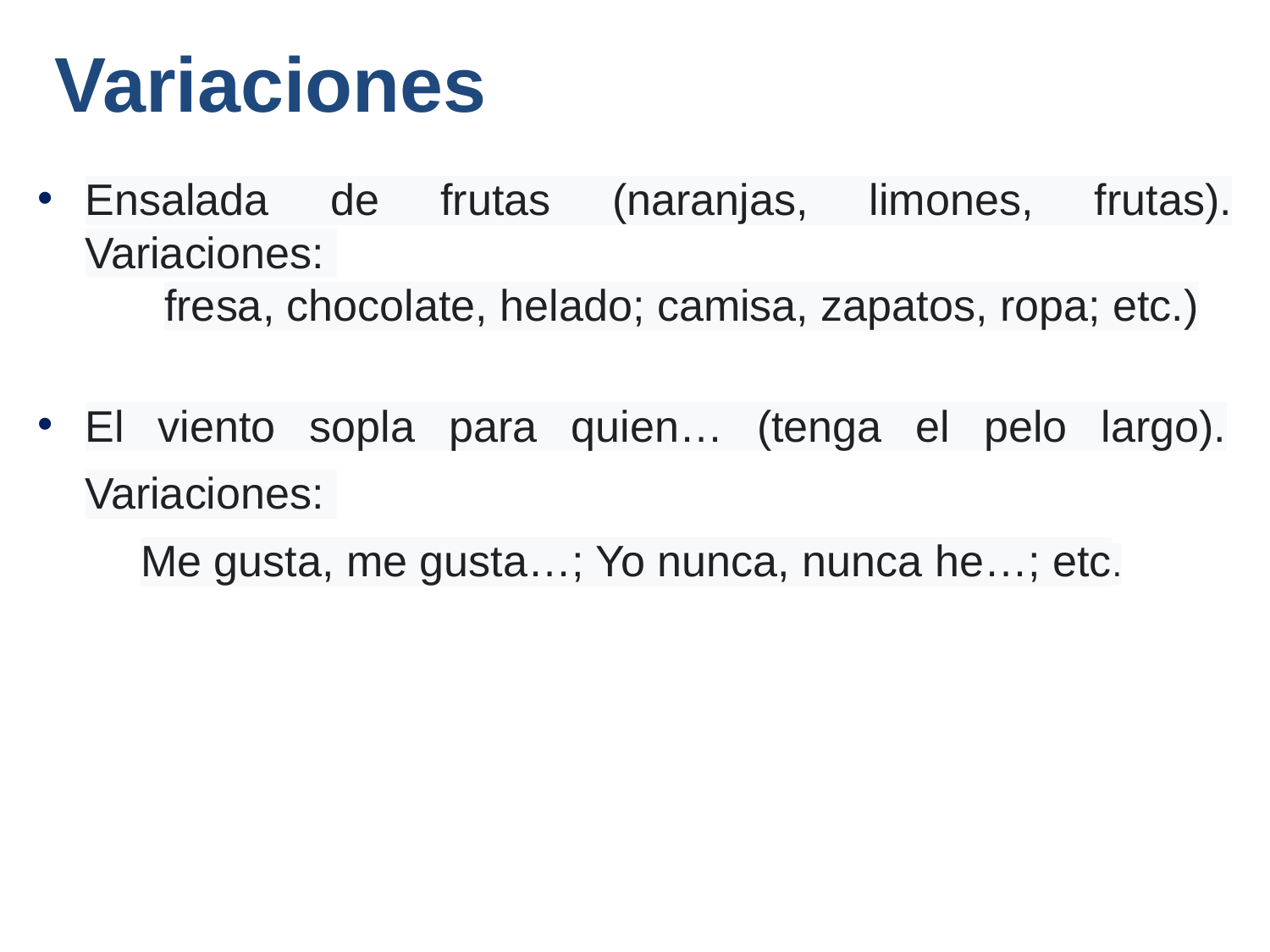

# Variaciones
Ensalada de frutas (naranjas, limones, frutas). Variaciones:
fresa, chocolate, helado; camisa, zapatos, ropa; etc.)

El viento sopla para quien… (tenga el pelo largo). Variaciones:
Me gusta, me gusta…; Yo nunca, nunca he…; etc.